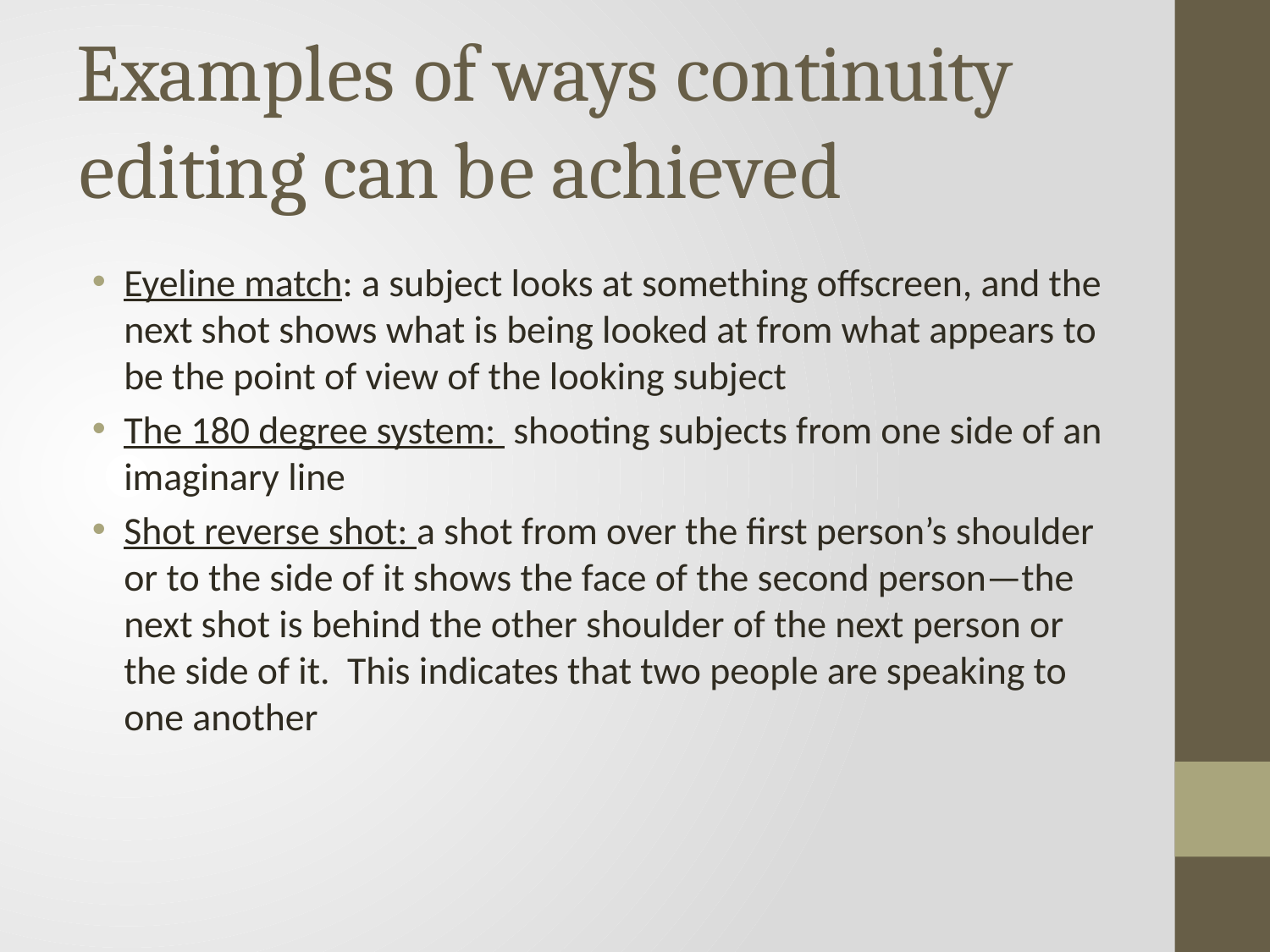

# Examples of ways continuity editing can be achieved
Eyeline match: a subject looks at something offscreen, and the next shot shows what is being looked at from what appears to be the point of view of the looking subject
The 180 degree system:  shooting subjects from one side of an imaginary line
Shot reverse shot: a shot from over the first person’s shoulder or to the side of it shows the face of the second person—the next shot is behind the other shoulder of the next person or the side of it.  This indicates that two people are speaking to one another